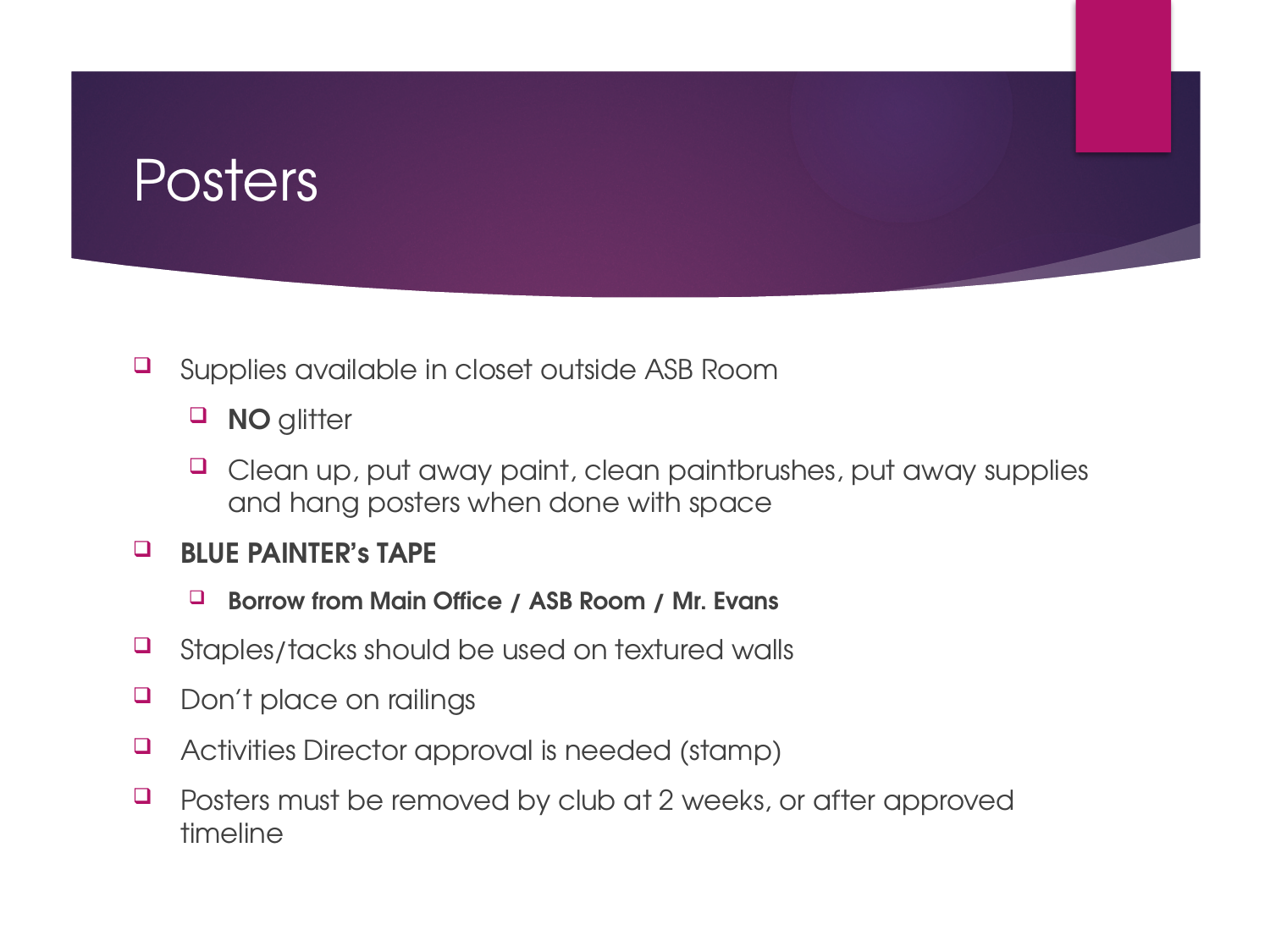

# Posters
Supplies available in closet outside ASB Room
NO glitter
Clean up, put away paint, clean paintbrushes, put away supplies and hang posters when done with space
BLUE PAINTER’s TAPE
Borrow from Main Office / ASB Room / Mr. Evans
Staples/tacks should be used on textured walls
Don’t place on railings
Activities Director approval is needed (stamp)
Posters must be removed by club at 2 weeks, or after approved timeline